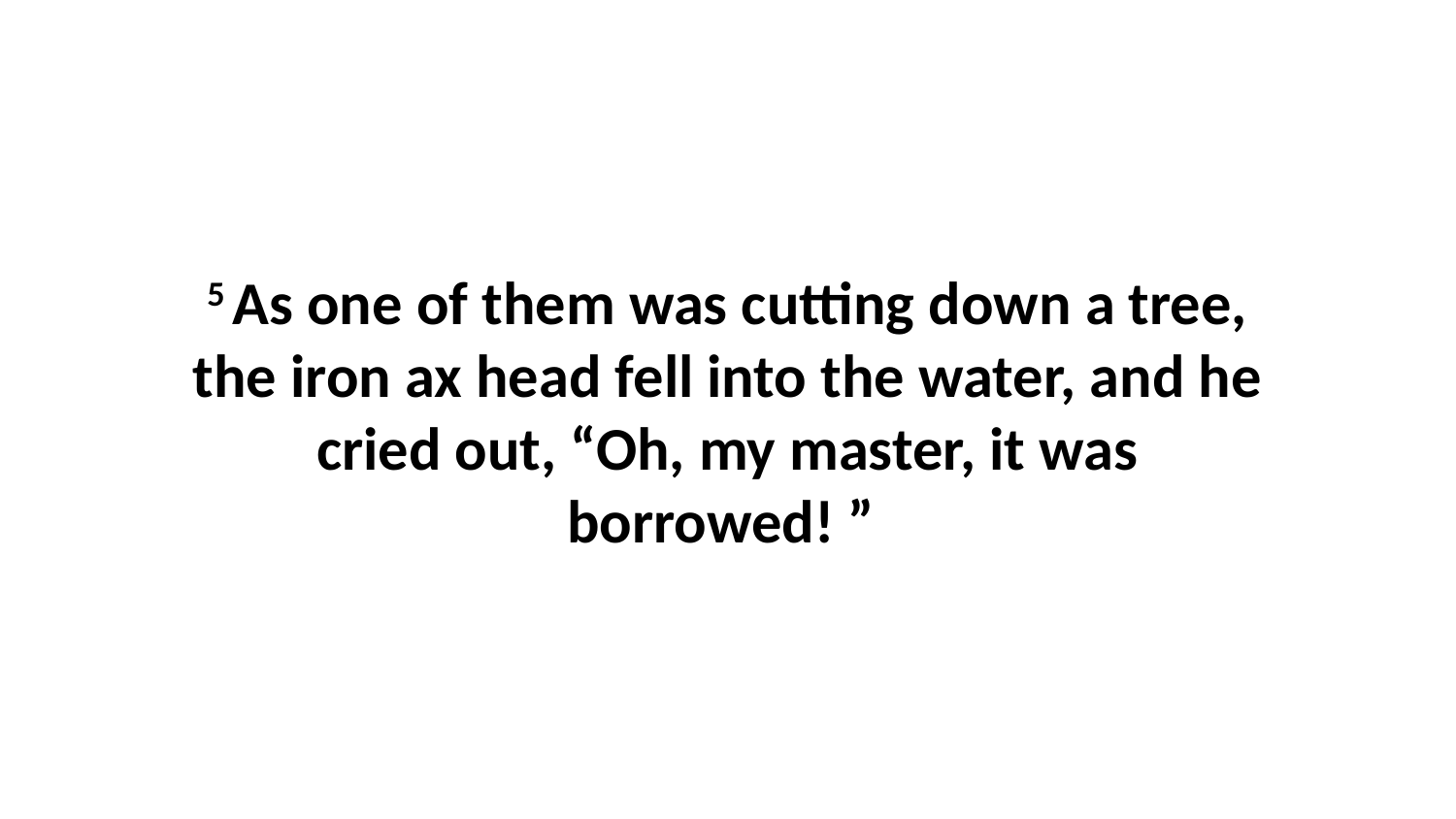

5 As one of them was cutting down a tree, the iron ax head fell into the water, and he cried out, “Oh, my master, it was borrowed! ”